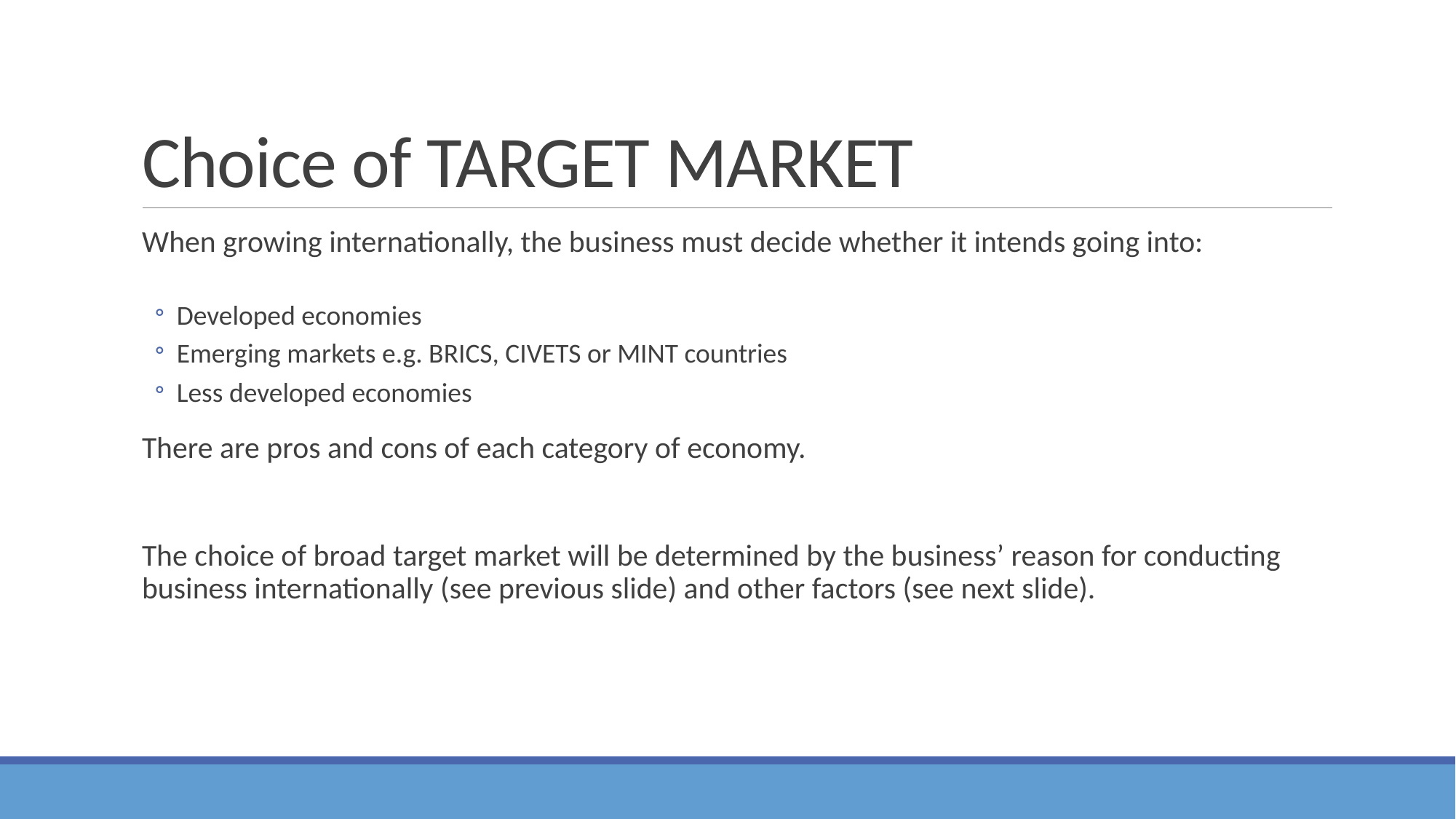

# Choice of TARGET MARKET
When growing internationally, the business must decide whether it intends going into:
Developed economies
Emerging markets e.g. BRICS, CIVETS or MINT countries
Less developed economies
There are pros and cons of each category of economy.

The choice of broad target market will be determined by the business’ reason for conducting business internationally (see previous slide) and other factors (see next slide).